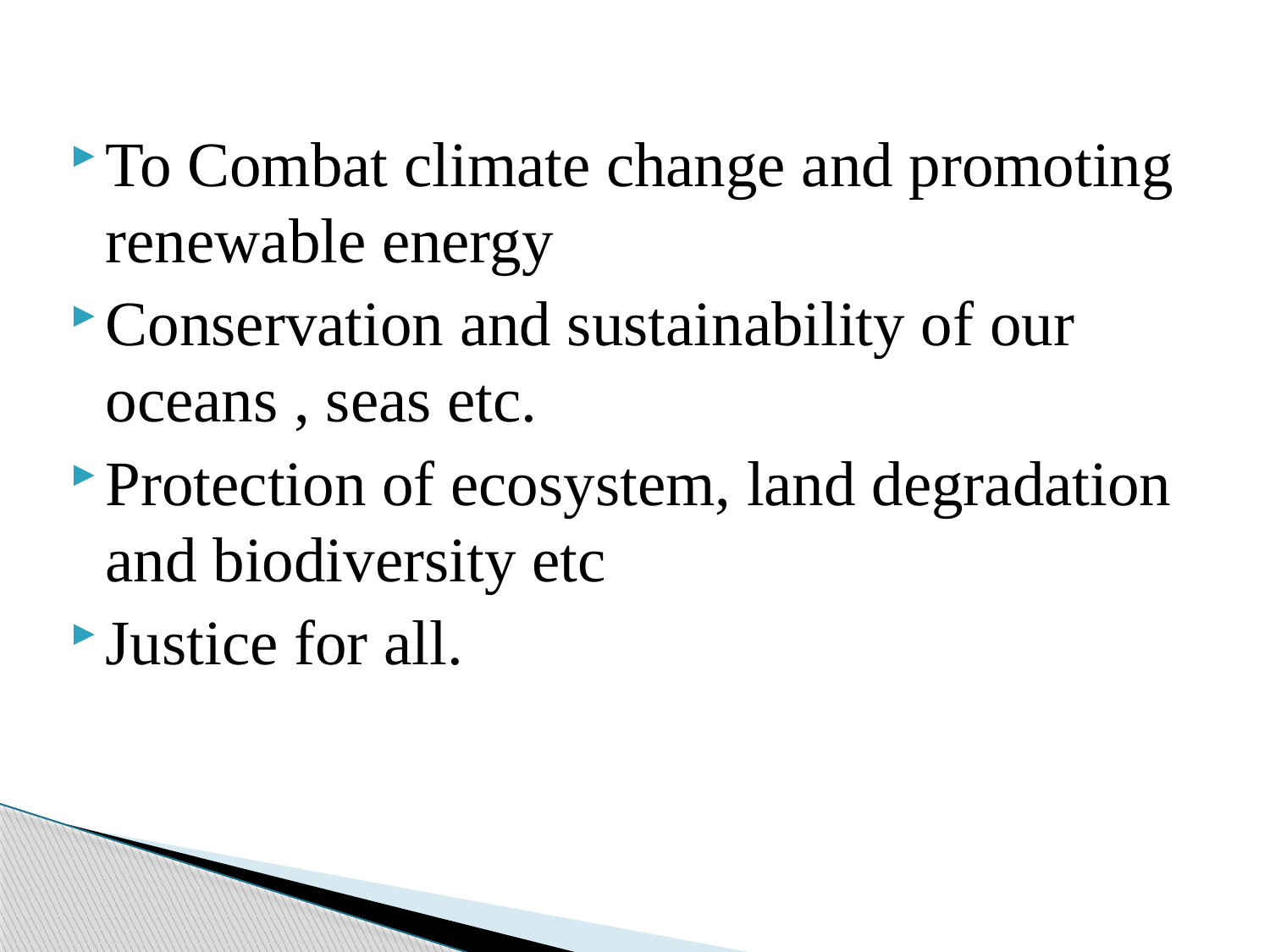

To Combat climate change and promoting renewable energy
Conservation and sustainability of our oceans , seas etc.
Protection of ecosystem, land degradation and biodiversity etc
Justice for all.